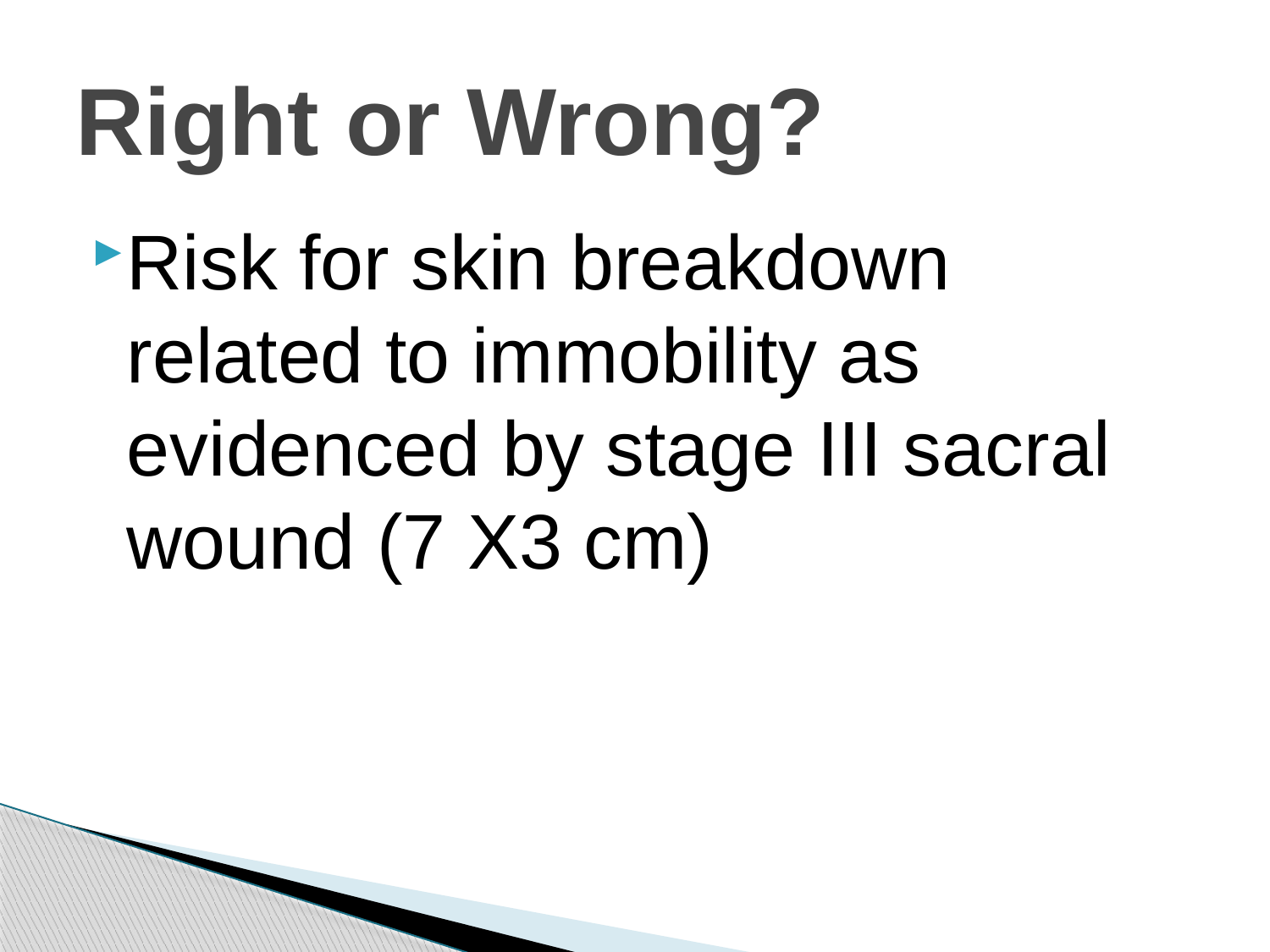

# Right or Wrong?
Risk for skin breakdown related to immobility as evidenced by stage III sacral wound (7 X3 cm)